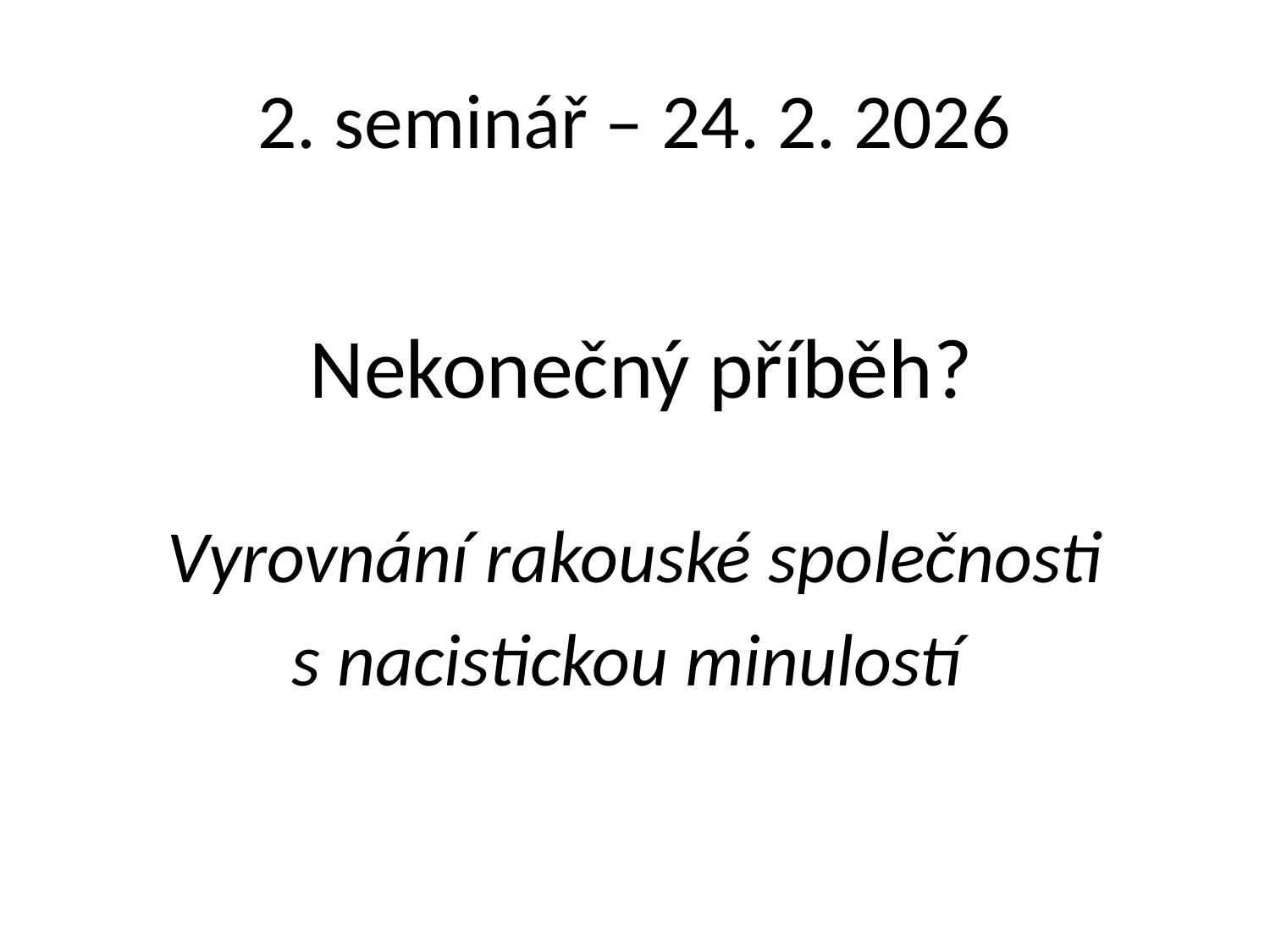

# 2. seminář – 24. 2. 2026

 Nekonečný příběh?

Vyrovnání rakouské společnosti
s nacistickou minulostí